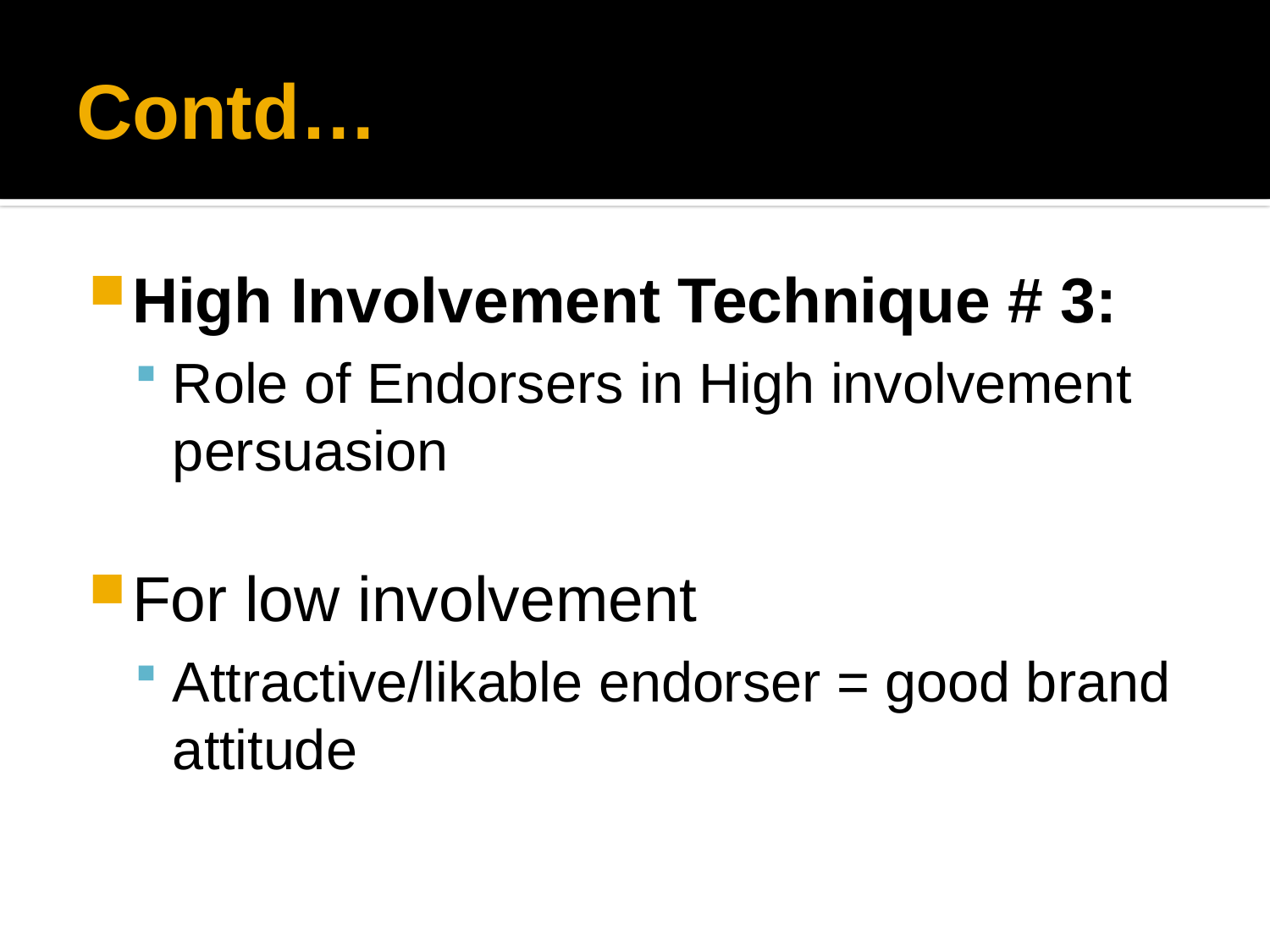

# Contd…
High Involvement Technique # 3:
Role of Endorsers in High involvement persuasion

For low involvement
Attractive/likable endorser = good brand attitude